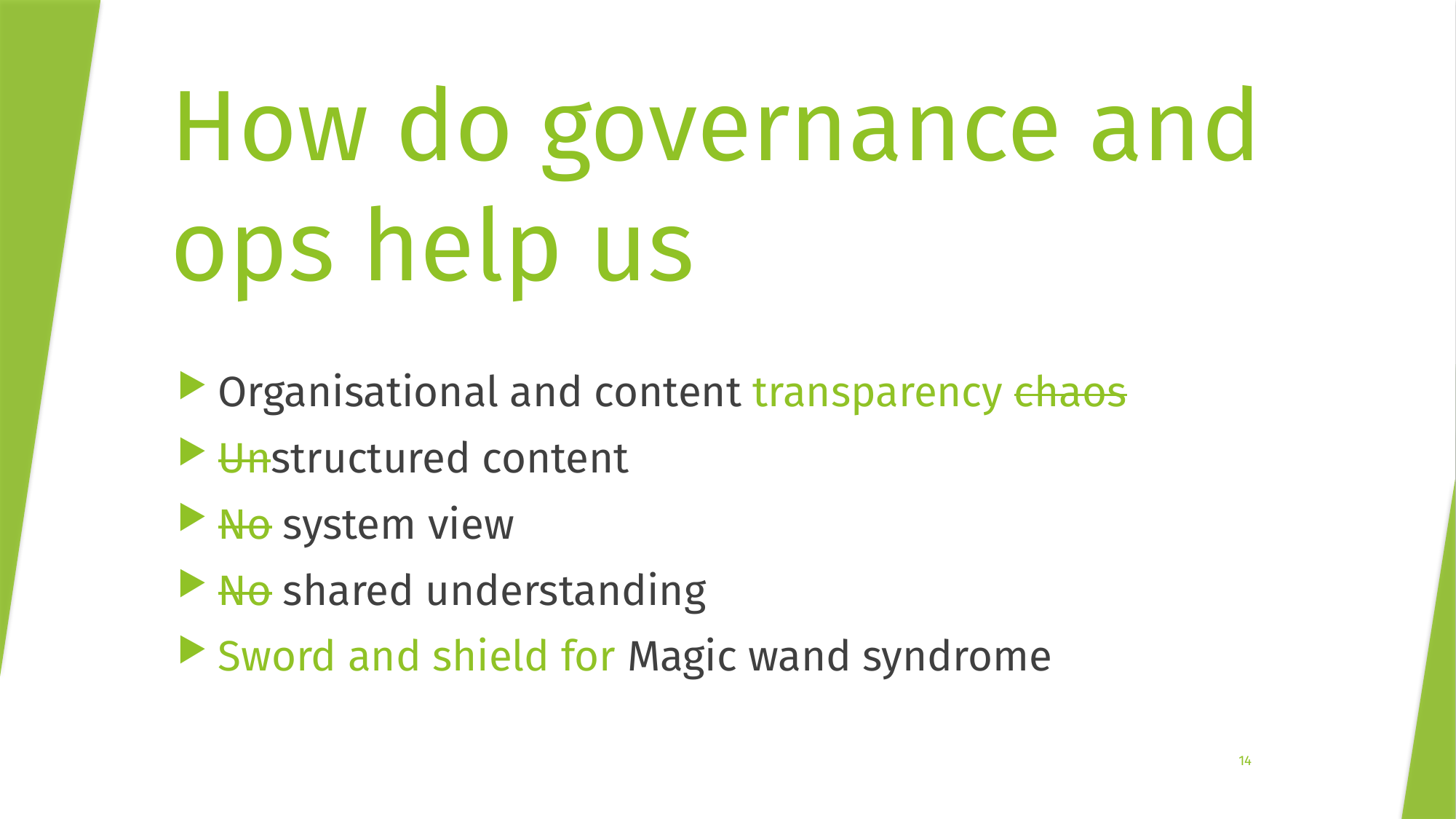

How do governance and ops help us
Organisational and content transparency chaos
Unstructured content
No system view
No shared understanding
Sword and shield for Magic wand syndrome

14